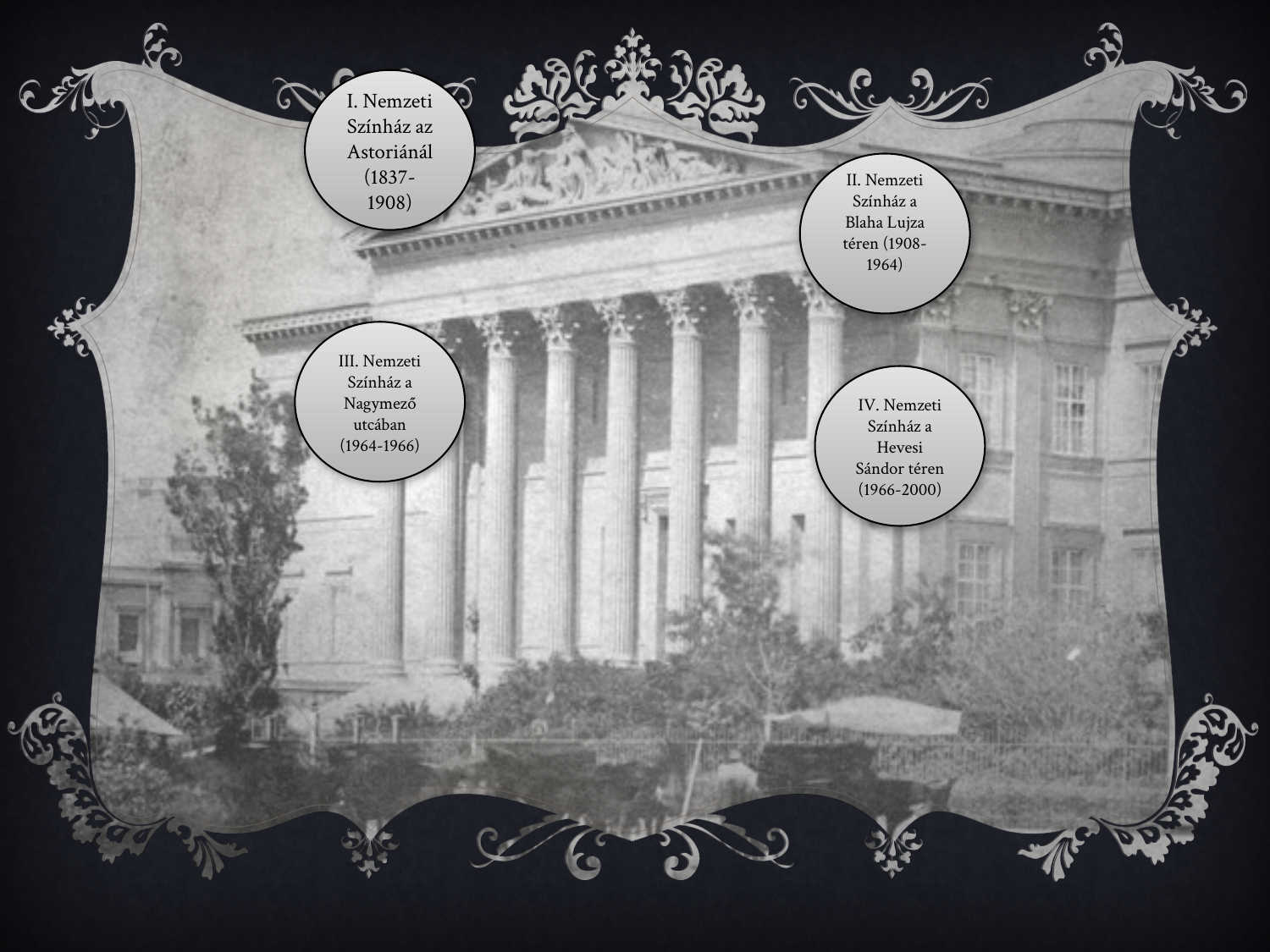

I. Nemzeti Színház az Astoriánál (1837-1908)
II. Nemzeti Színház a Blaha Lujza téren (1908-1964)

III. Nemzeti Színház a Nagymező utcában (1964-1966)
IV. Nemzeti Színház a Hevesi Sándor téren (1966-2000)